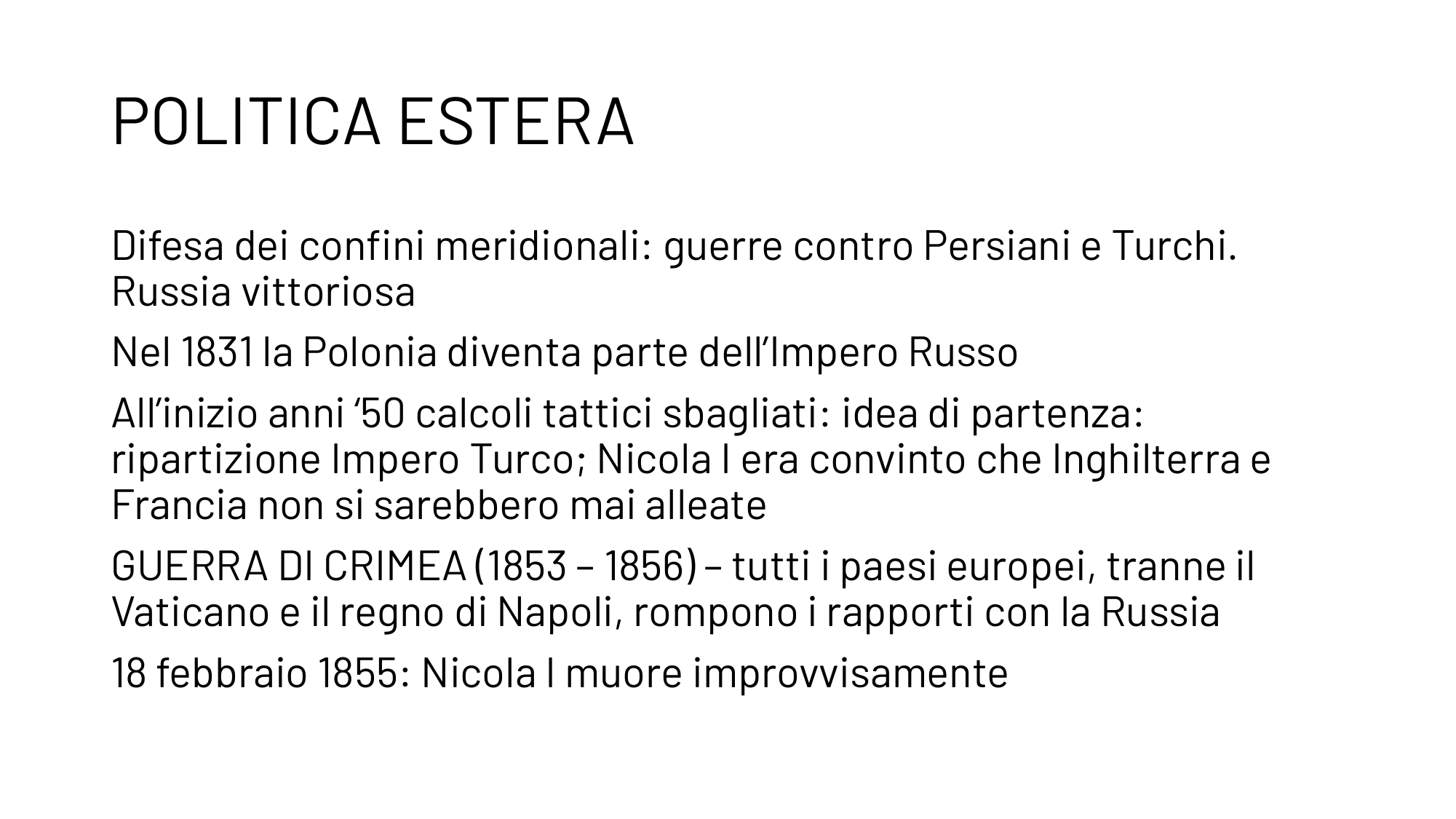

# POLITICA ESTERA
Difesa dei confini meridionali: guerre contro Persiani e Turchi. Russia vittoriosa
Nel 1831 la Polonia diventa parte dell’Impero Russo
All’inizio anni ‘50 calcoli tattici sbagliati: idea di partenza: ripartizione Impero Turco; Nicola I era convinto che Inghilterra e Francia non si sarebbero mai alleate
GUERRA DI CRIMEA (1853 – 1856) – tutti i paesi europei, tranne il Vaticano e il regno di Napoli, rompono i rapporti con la Russia
18 febbraio 1855: Nicola I muore improvvisamente